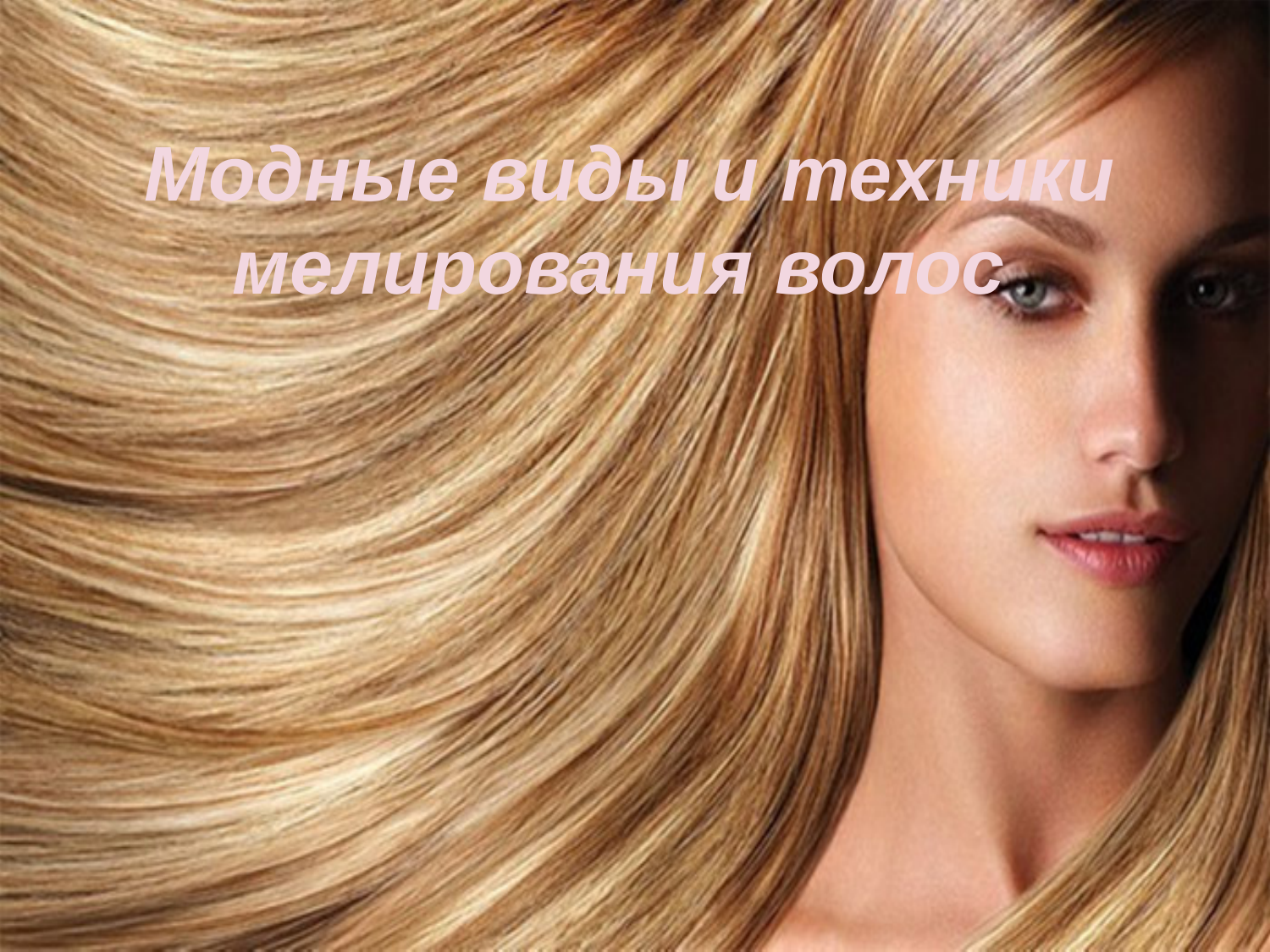

# Модные виды и техники мелирования волос